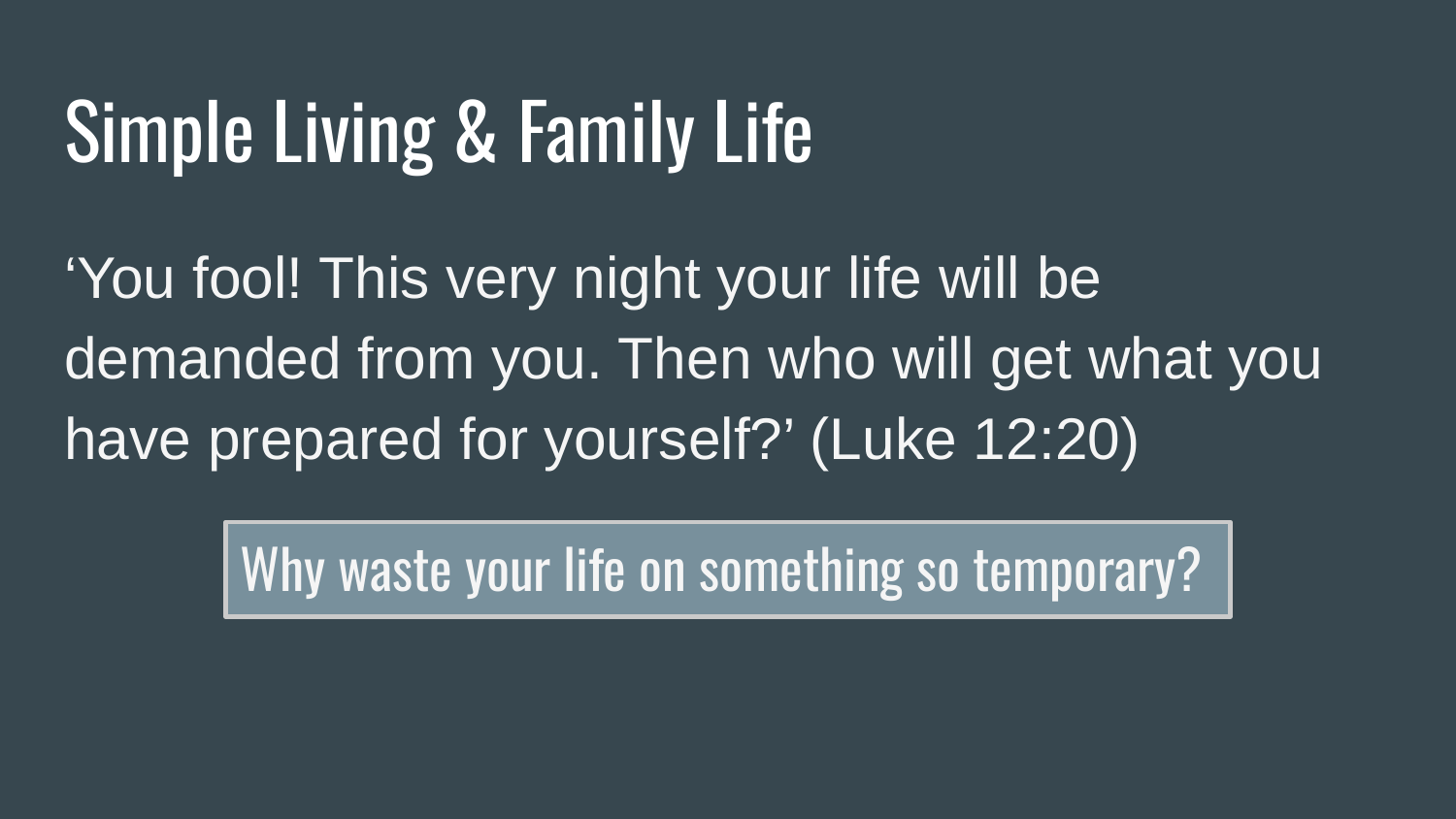

# Simple Living & Family Life

‘You fool! This very night your life will be demanded from you. Then who will get what you have prepared for yourself?’ (Luke 12:20)
Why waste your life on something so temporary?